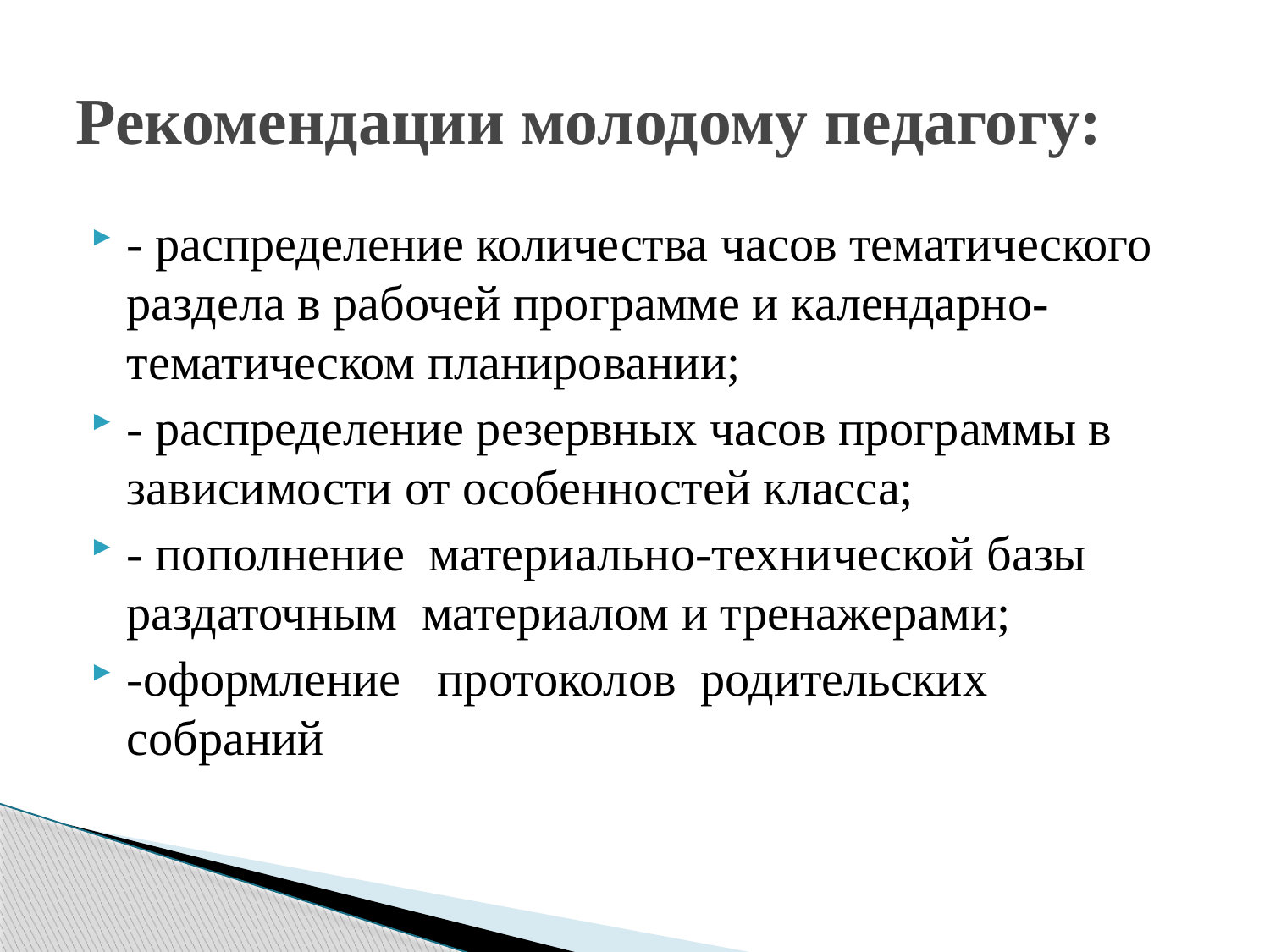

# Рекомендации молодому педагогу:
- распределение количества часов тематического раздела в рабочей программе и календарно-тематическом планировании;
- распределение резервных часов программы в зависимости от особенностей класса;
- пополнение  материально-технической базы раздаточным  материалом и тренажерами;
-оформление   протоколов  родительских собраний